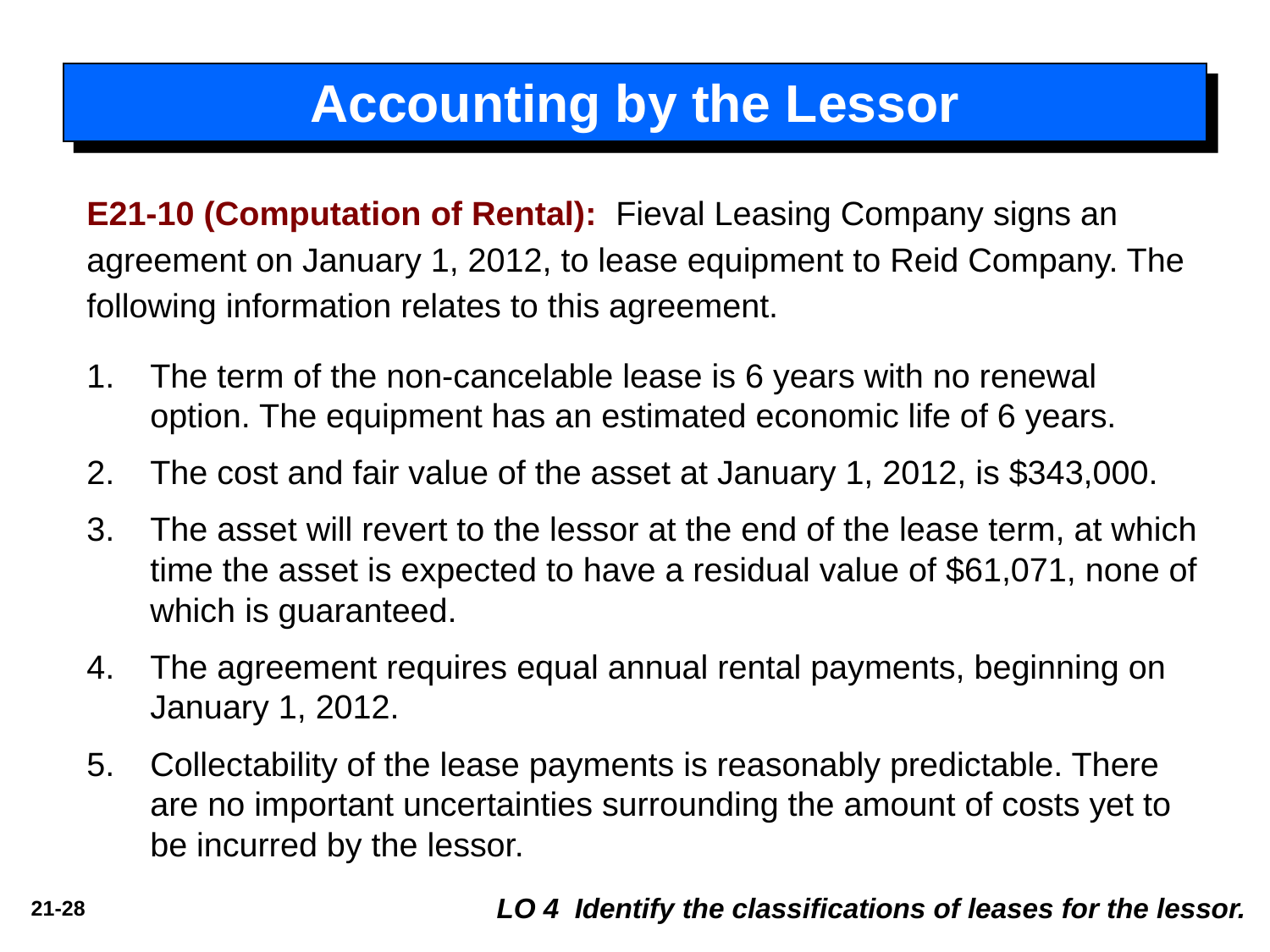

Accounting by the Lessor
E21-10 (Computation of Rental):  Fieval Leasing Company signs an agreement on January 1, 2012, to lease equipment to Reid Company. The following information relates to this agreement.
The term of the non-cancelable lease is 6 years with no renewal option. The equipment has an estimated economic life of 6 years.
The cost and fair value of the asset at January 1, 2012, is $343,000.
The asset will revert to the lessor at the end of the lease term, at which time the asset is expected to have a residual value of $61,071, none of which is guaranteed.
The agreement requires equal annual rental payments, beginning on January 1, 2012.
Collectability of the lease payments is reasonably predictable. There are no important uncertainties surrounding the amount of costs yet to be incurred by the lessor.
LO 4  Identify the classifications of leases for the lessor.